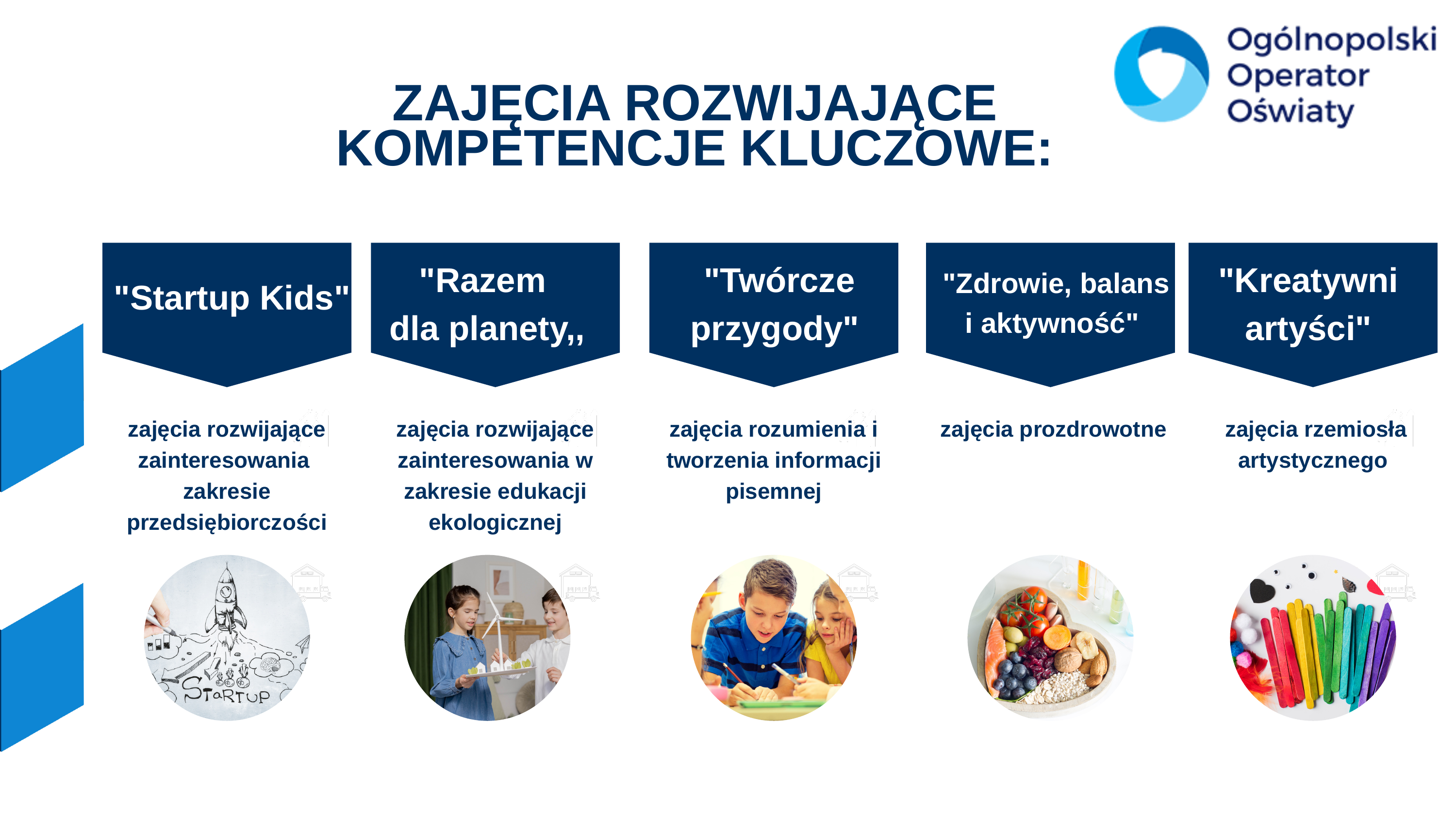

ZAJĘCIA ROZWIJAJĄCE KOMPETENCJE KLUCZOWE:

"Razem
dla planety,,
"Twórcze przygody"
"Kreatywni artyści"
"Zdrowie, balans i aktywność"
"Startup Kids"

zajęcia rozwijające zainteresowania  zakresie przedsiębiorczości
zajęcia rozwijające zainteresowania w zakresie edukacji ekologicznej
zajęcia rozumienia i tworzenia informacji pisemnej
 zajęcia prozdrowotne
 zajęcia rzemiosła artystycznego